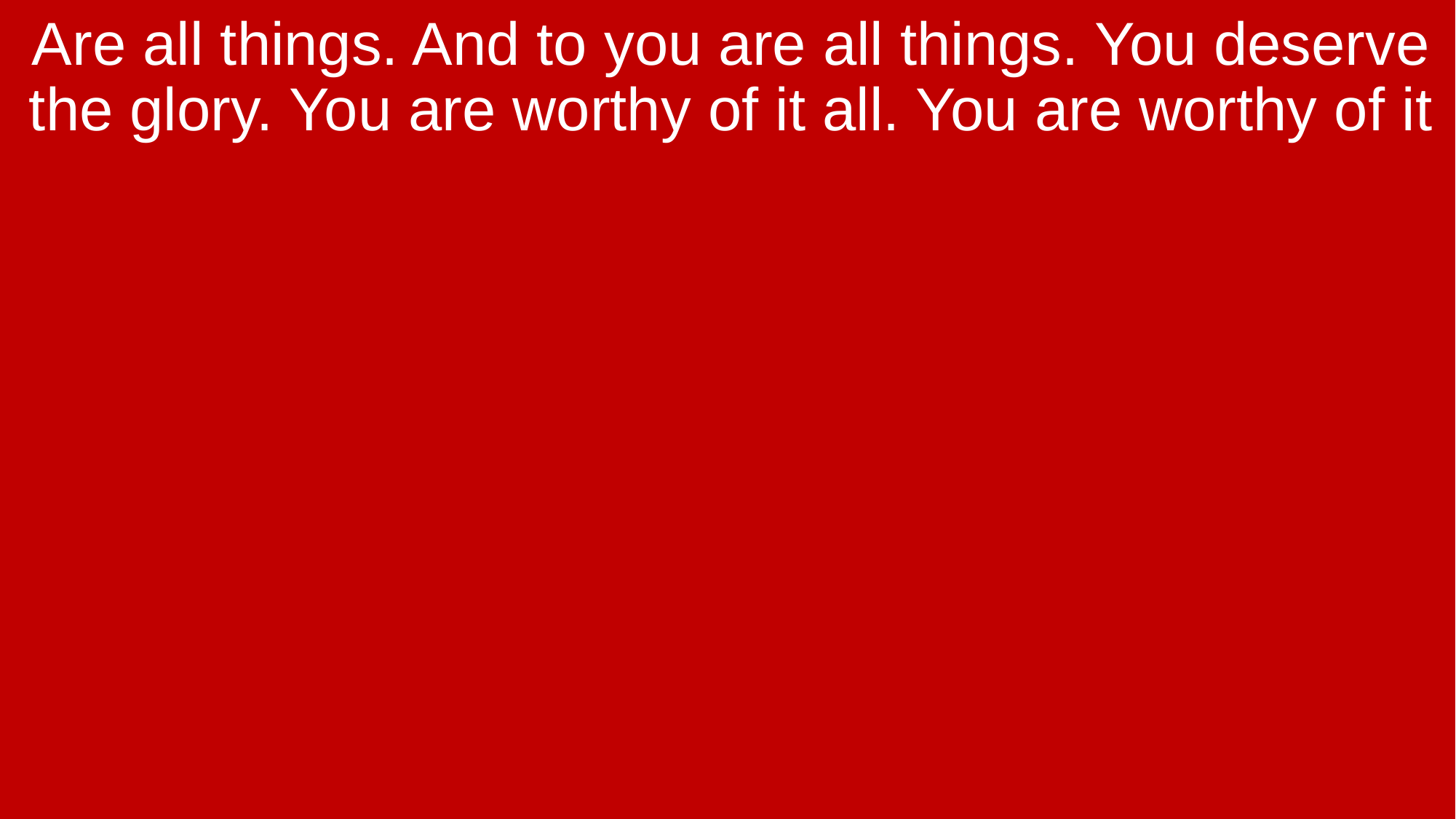

Are all things. And to you are all things. You deserve the glory. You are worthy of it all. You are worthy of it